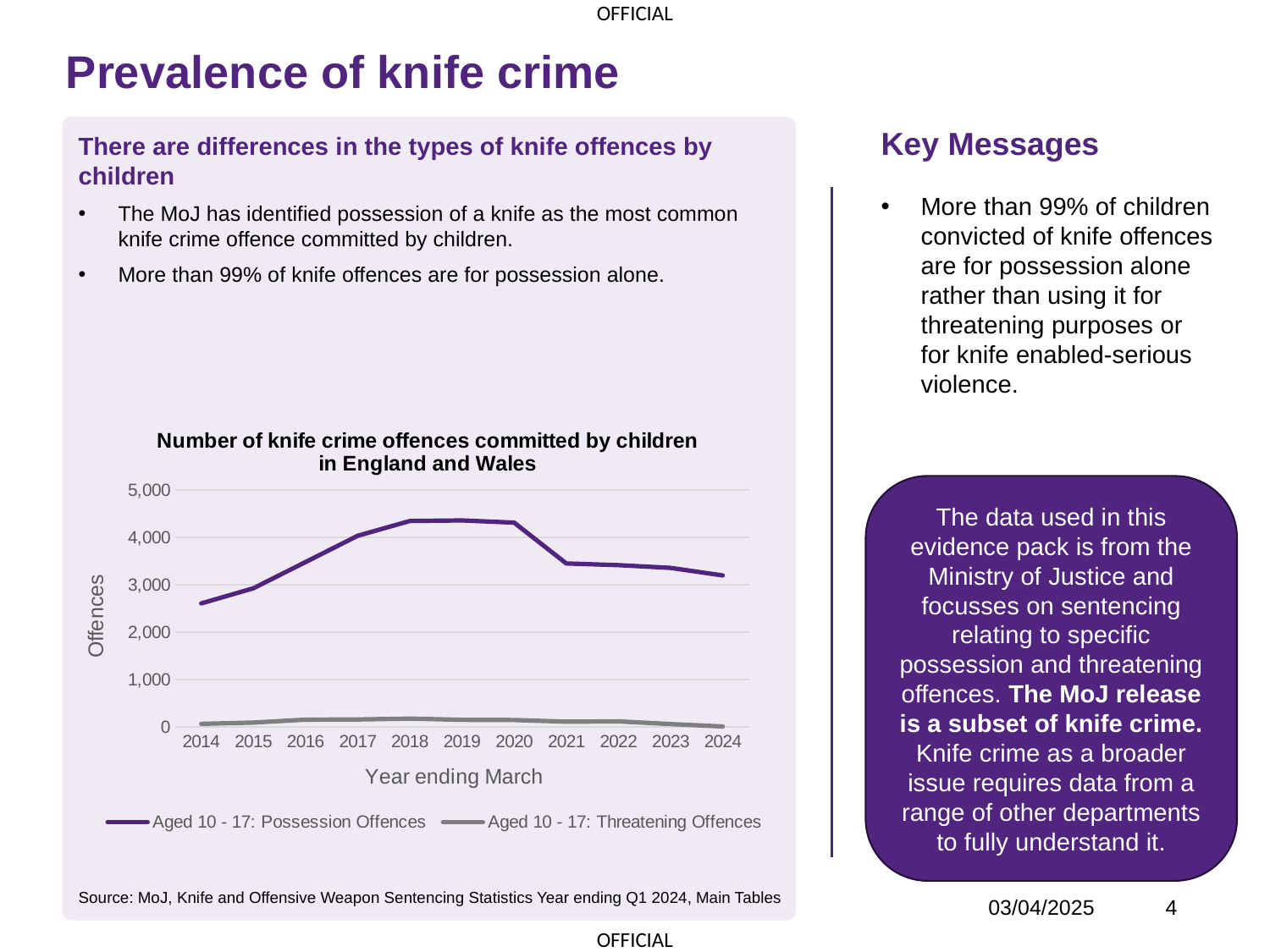

# Prevalence of knife crime

Key Messages

More than 99% of children convicted of knife offences are for possession alone rather than using it for threatening purposes or for knife enabled-serious violence.

There are differences in the types of knife offences by children
The MoJ has identified possession of a knife as the most common knife crime offence committed by children.
More than 99% of knife offences are for possession alone.

### Chart:

| Category | Aged 10 - 17: Possession Offences | Aged 10 - 17: Threatening Offences |
|---|---|---|
| 2014 | 2605.0 | 66.0 |
| 2015 | 2925.0 | 93.0 |
| 2016 | 3477.0 | 154.0 |
| 2017 | 4032.0 | 158.0 |
| 2018 | 4343.0 | 176.0 |
| 2019 | 4355.0 | 151.0 |
| 2020 | 4309.0 | 147.0 |
| 2021 | 3448.0 | 112.0 |
| 2022 | 3412.0 | 119.0 |
| 2023 | 3354.0 | 62.0 |
| 2024 | 3195.0 | 11.0 |
The data used in this evidence pack is from the Ministry of Justice and focusses on sentencing relating to specific possession and threatening offences. The MoJ release is a subset of knife crime. Knife crime as a broader issue requires data from a range of other departments to fully understand it.
Source: MoJ, Knife and Offensive Weapon Sentencing Statistics Year ending Q1 2024, Main Tables
03/04/2025
4